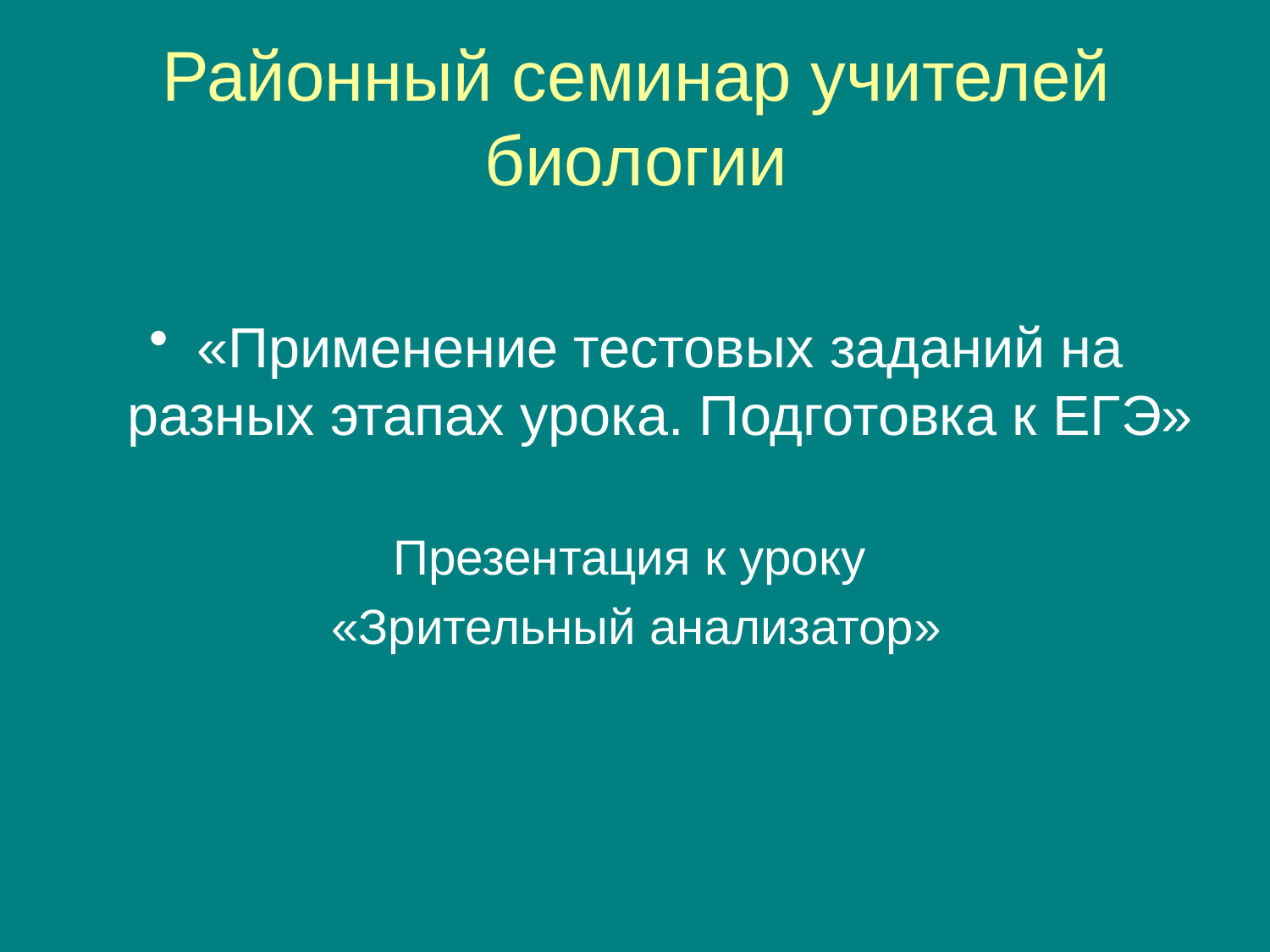

Районный семинар учителей биологии

«Применение тестовых заданий на разных этапах урока. Подготовка к ЕГЭ»

Презентация к уроку
«Зрительный анализатор»